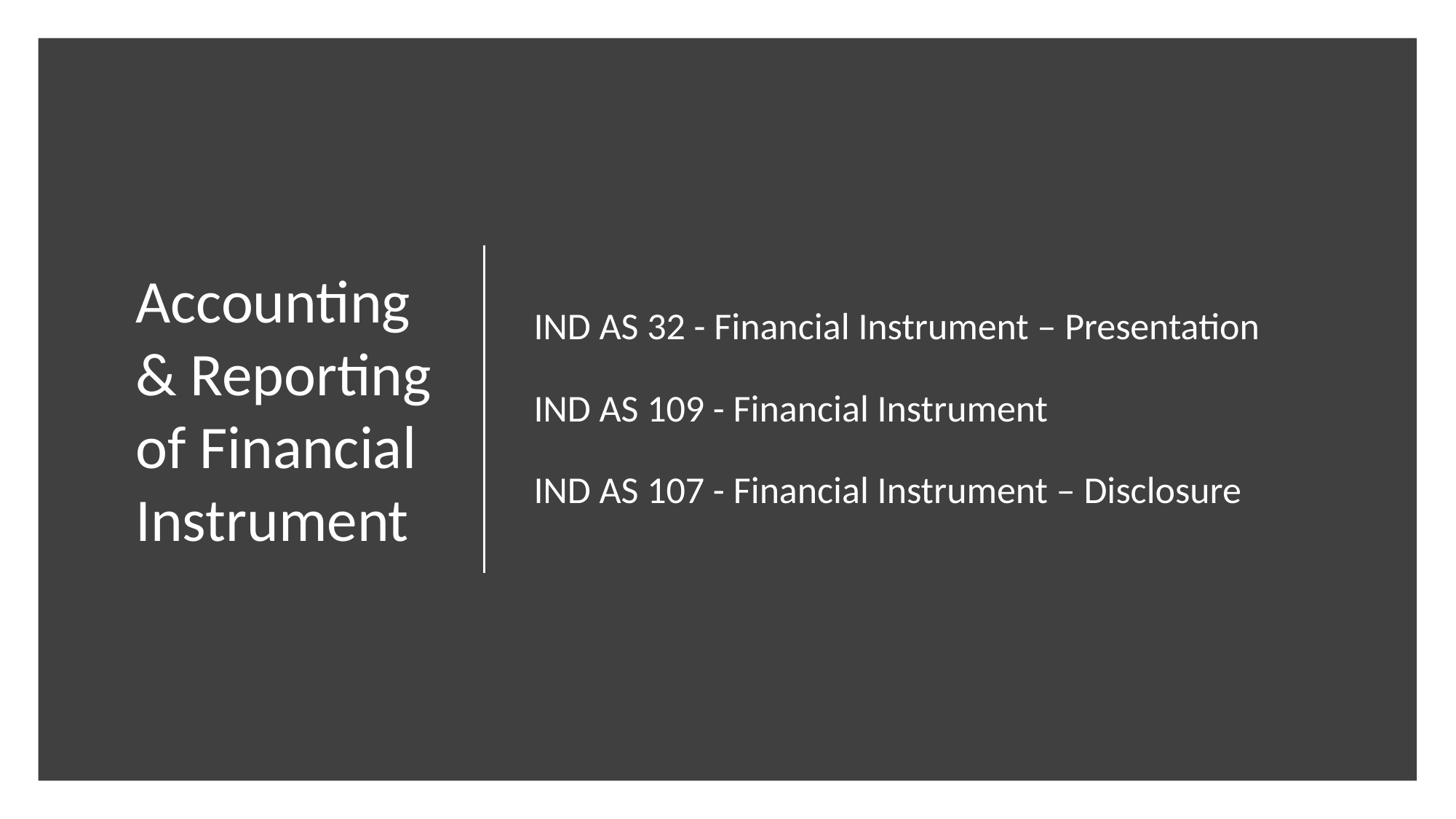

# IND AS 32 - Financial Instrument – Presentation IND AS 109 - Financial Instrument IND AS 107 - Financial Instrument – Disclosure
Accounting & Reporting of Financial Instrument